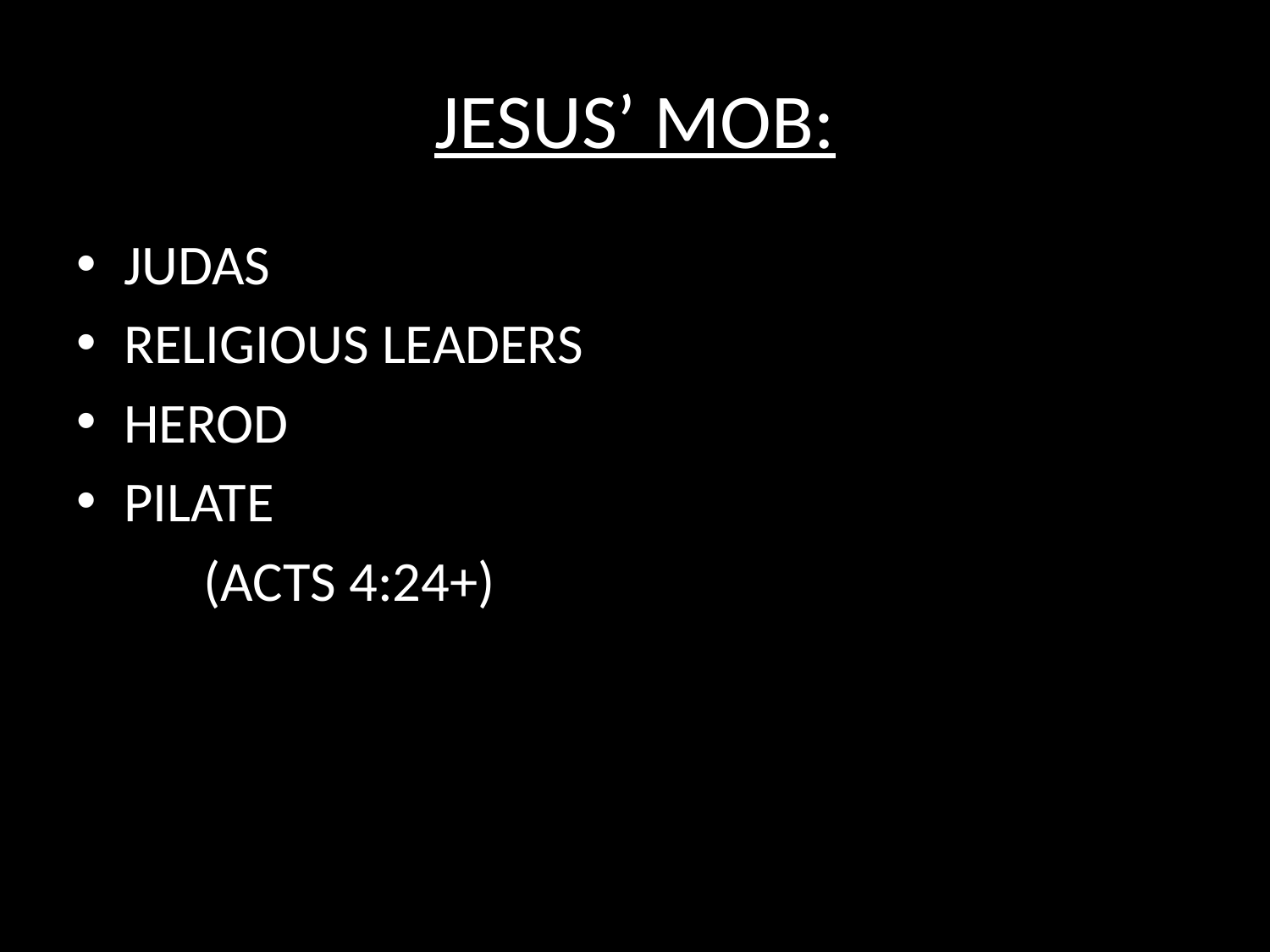

# JESUS’ MOB:
JUDAS
RELIGIOUS LEADERS
HEROD
PILATE
	(ACTS 4:24+)